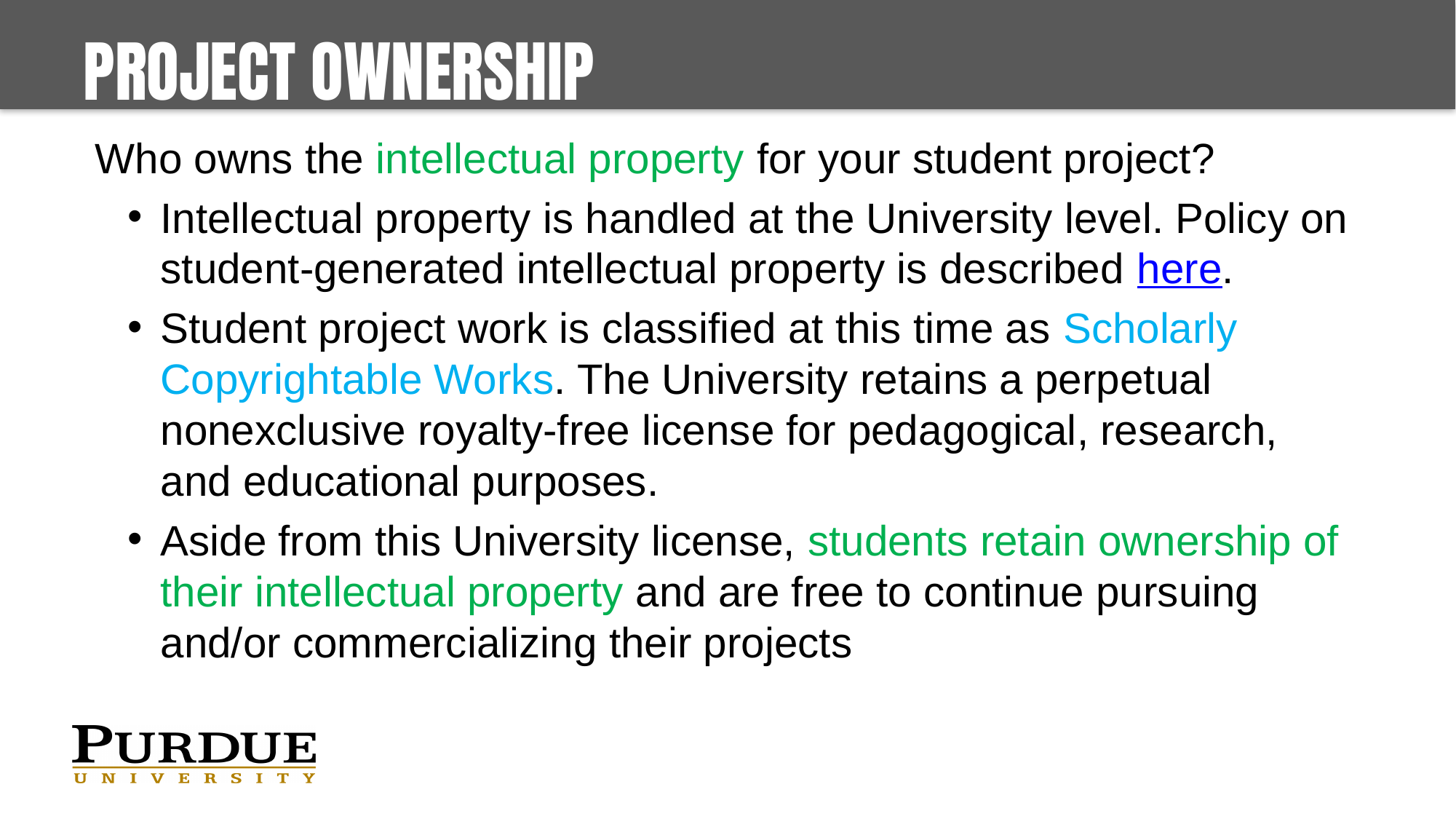

# Project Ownership
Who owns the intellectual property for your student project?
Intellectual property is handled at the University level. Policy on student-generated intellectual property is described here.
Student project work is classified at this time as Scholarly Copyrightable Works. The University retains a perpetual nonexclusive royalty-free license for pedagogical, research, and educational purposes.
Aside from this University license, students retain ownership of their intellectual property and are free to continue pursuing and/or commercializing their projects